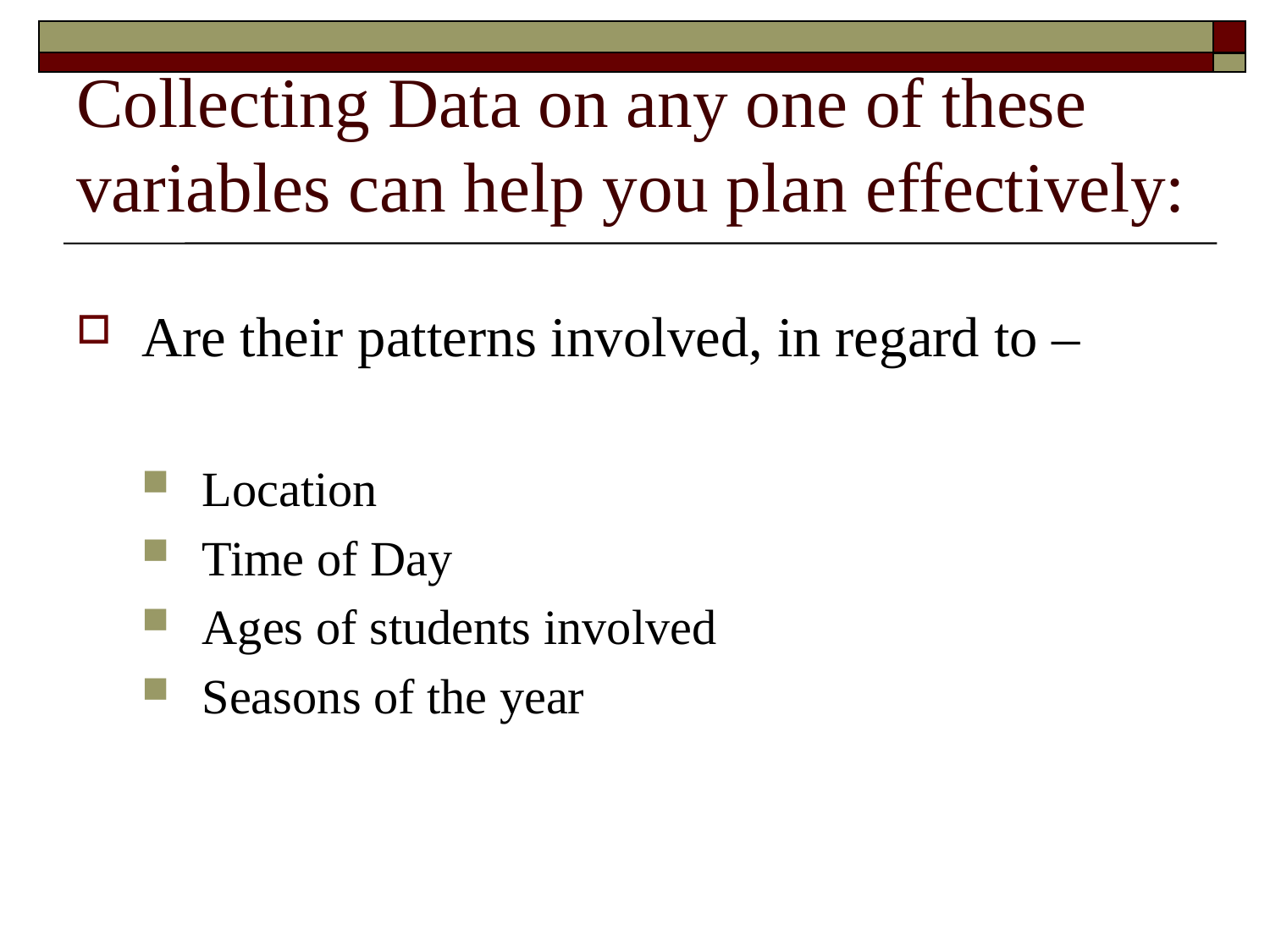

# Collecting Data on any one of these variables can help you plan effectively:
Are their patterns involved, in regard to –

Location
Time of Day
Ages of students involved
Seasons of the year